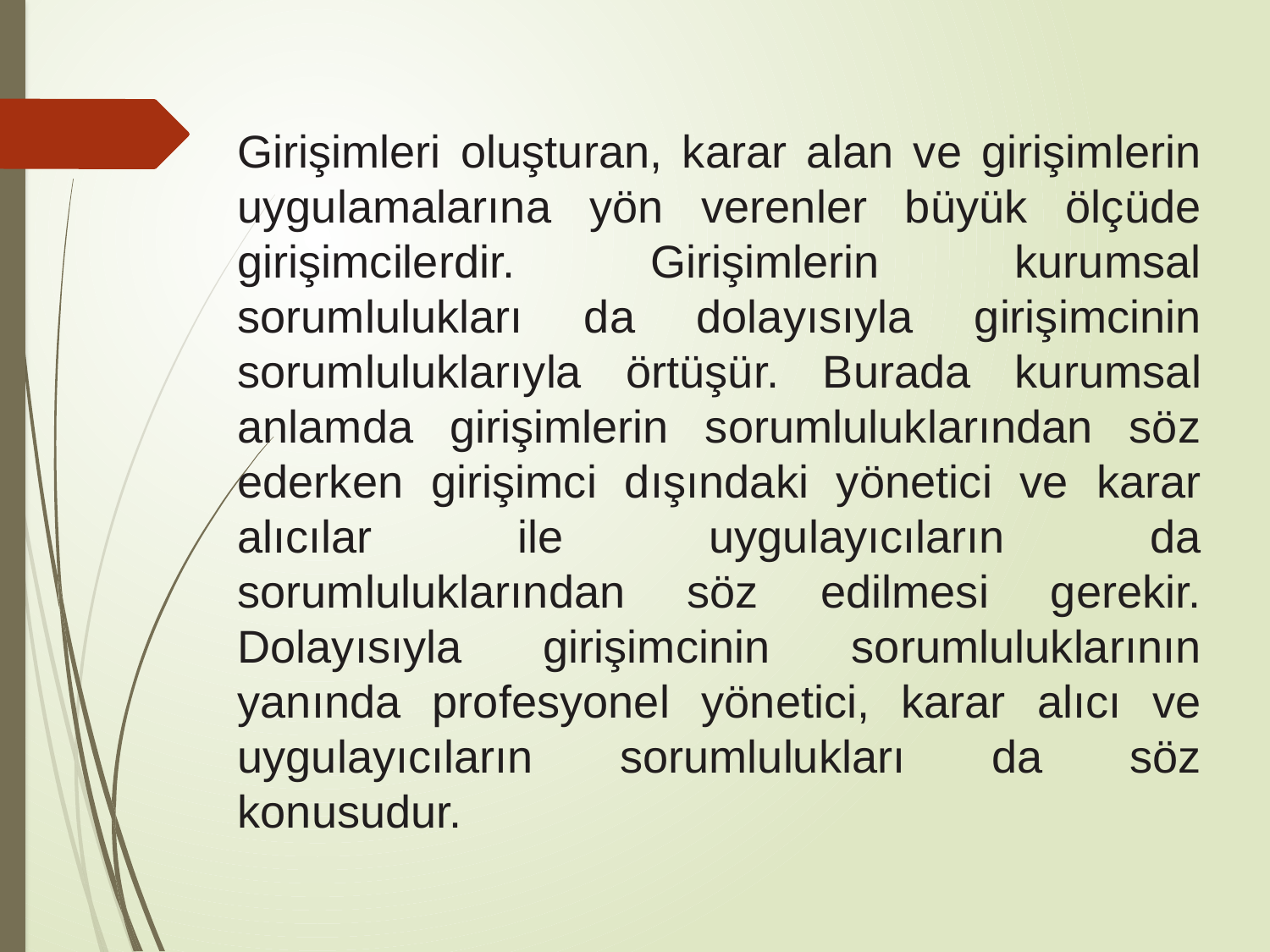

Girişimleri oluşturan, karar alan ve girişimlerin uygulamalarına yön verenler büyük ölçüde girişimcilerdir. Girişimlerin kurumsal sorumlulukları da dolayısıyla girişimcinin sorumluluklarıyla örtüşür. Burada kurumsal anlamda girişimlerin sorumluluklarından söz ederken girişimci dışındaki yönetici ve karar alıcılar ile uygulayıcıların da sorumluluklarından söz edilmesi gerekir. Dolayısıyla girişimcinin sorumluluklarının yanında profesyonel yönetici, karar alıcı ve uygulayıcıların sorumlulukları da söz konusudur.